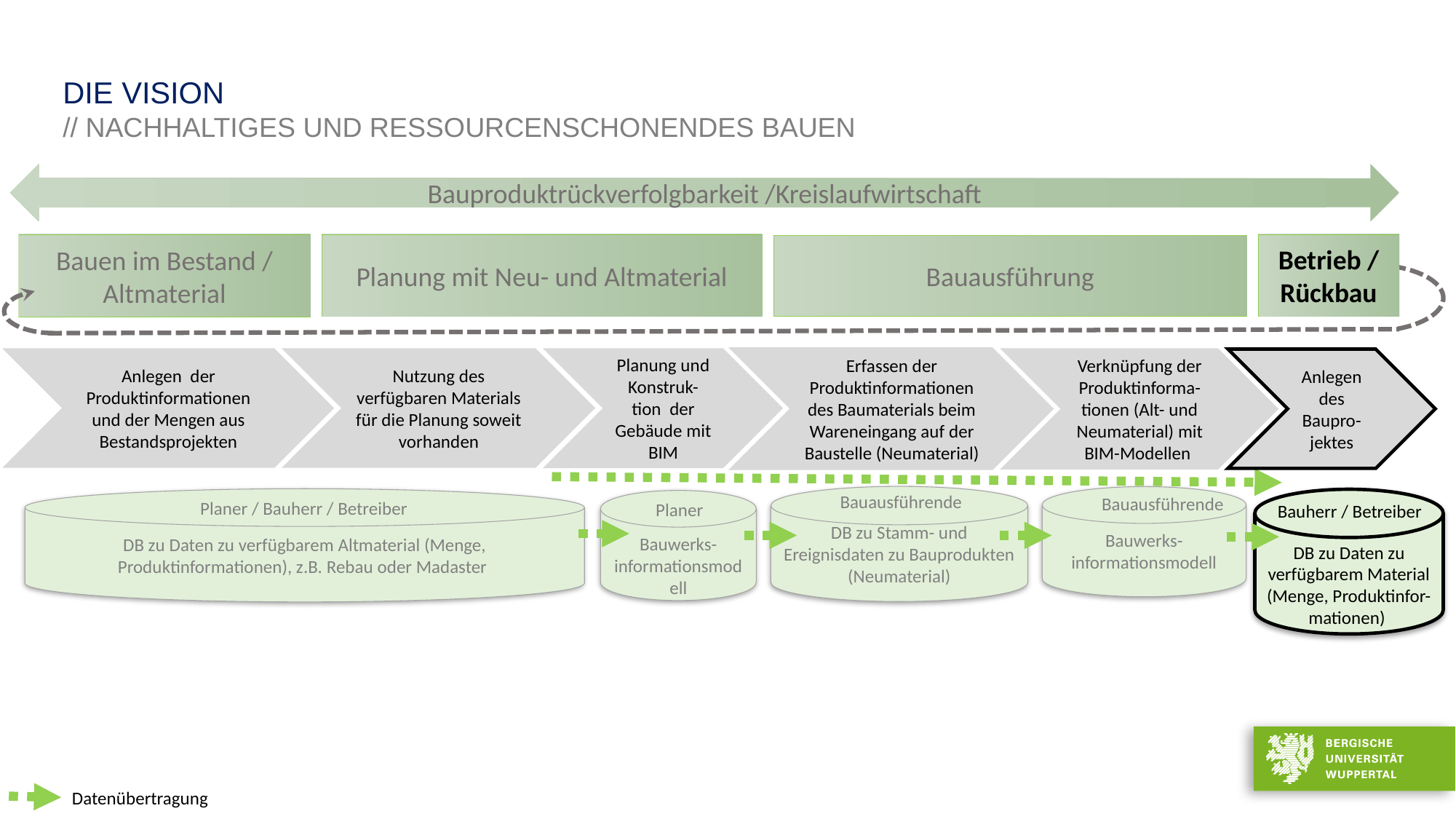

DIE VISION
// Nachhaltiges und ressourcenschonendes Bauen
Bauproduktrückverfolgbarkeit /Kreislaufwirtschaft
Planung mit Neu- und Altmaterial
Betrieb / Rückbau
Bauen im Bestand / Altmaterial
Bauausführung

Anlegen  der Produktinformationen und der Mengen aus Bestandsprojekten
Nutzung des verfügbaren Materials für die Planung soweit vorhanden
Planung und Konstruk-tion  der Gebäude mit BIM
Erfassen der Produktinformationen des Baumaterials beim Wareneingang auf der Baustelle (Neumaterial)
Verknüpfung der Produktinforma-tionen (Alt- und Neumaterial) mit BIM-Modellen
Anlegen des Baupro-jektes
Bauausführende
DB zu Stamm- und Ereignisdaten zu Bauprodukten (Neumaterial)
Bauwerks-informationsmodell
Bauausführende
DB zu Daten zu verfügbarem Altmaterial (Menge, Produktinformationen), z.B. Rebau oder Madaster

DB zu Daten zu verfügbarem Material (Menge, Produktinfor-mationen)

Bauwerks-
informationsmodell
Planer / Bauherr / Betreiber
Planer
Bauherr / Betreiber
Datenübertragung